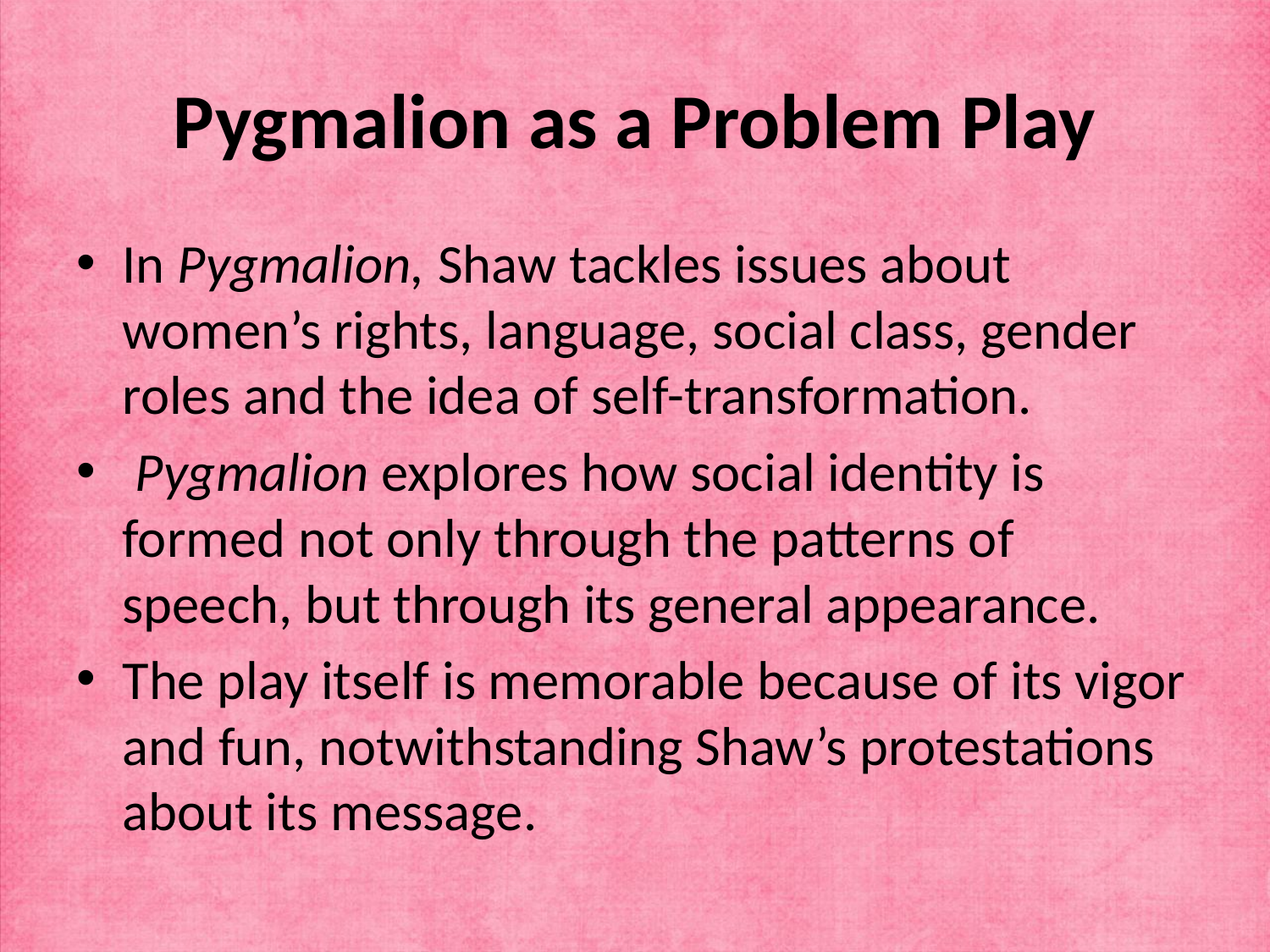

# Pygmalion as a Problem Play
In Pygmalion, Shaw tackles issues about women’s rights, language, social class, gender roles and the idea of self-transformation.
 Pygmalion explores how social identity is formed not only through the patterns of speech, but through its general appearance.
The play itself is memorable because of its vigor and fun, notwithstanding Shaw’s protestations about its message.